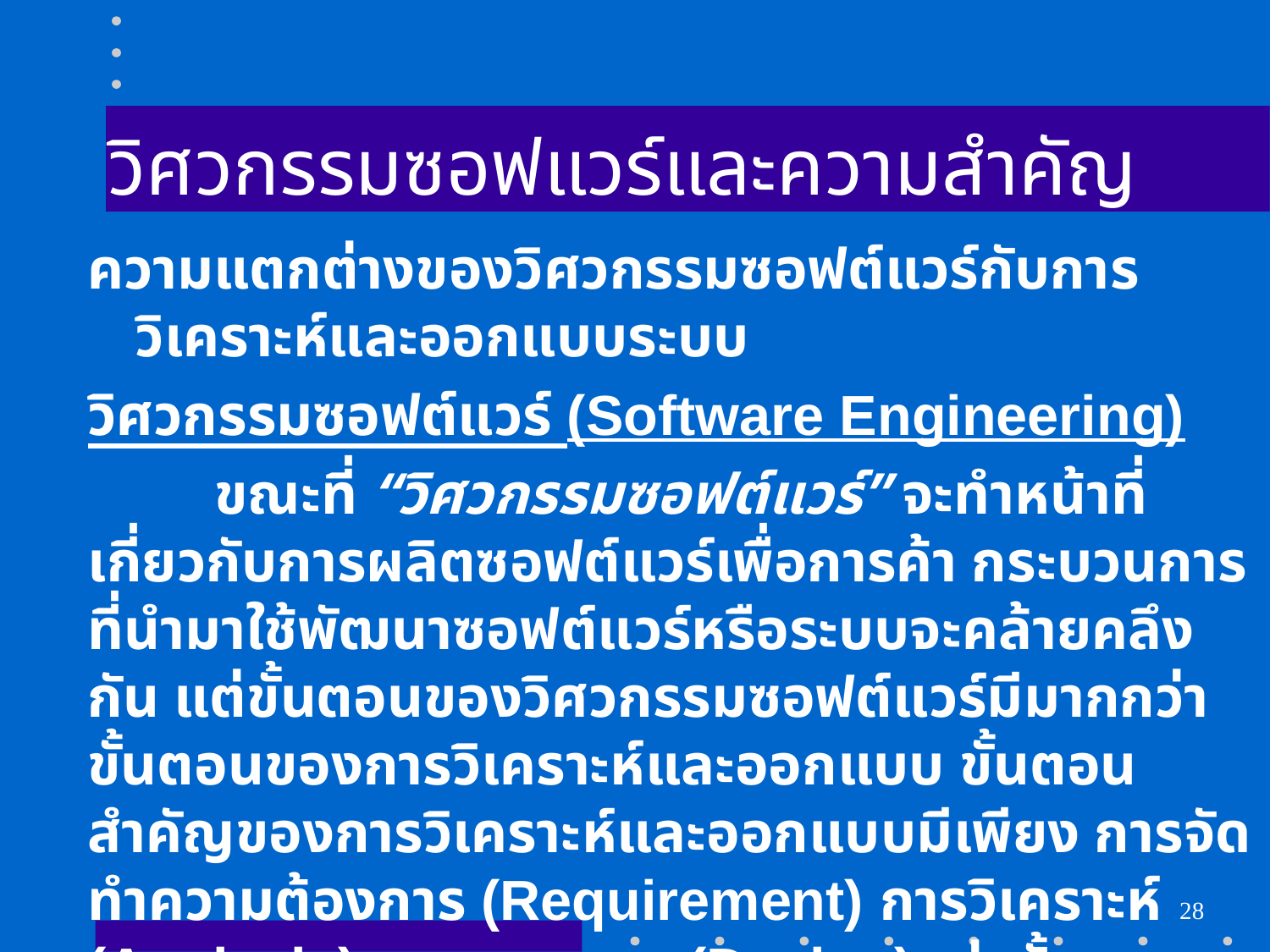

# วิศวกรรมซอฟแวร์และความสำคัญ
ความแตกต่างของวิศวกรรมซอฟต์แวร์กับการวิเคราะห์และออกแบบระบบ
วิศวกรรมซอฟต์แวร์ (Software Engineering)
	ขณะที่ “วิศวกรรมซอฟต์แวร์” จะทำหน้าที่เกี่ยวกับการผลิตซอฟต์แวร์เพื่อการค้า กระบวนการที่นำมาใช้พัฒนาซอฟต์แวร์หรือระบบจะคล้ายคลึงกัน แต่ขั้นตอนของวิศวกรรมซอฟต์แวร์มีมากกว่าขั้นตอนของการวิเคราะห์และออกแบบ ขั้นตอนสำคัญของการวิเคราะห์และออกแบบมีเพียง การจัดทำความต้องการ (Requirement) การวิเคราะห์ (Analysis) และออกแบบ (Design) เท่านั้น